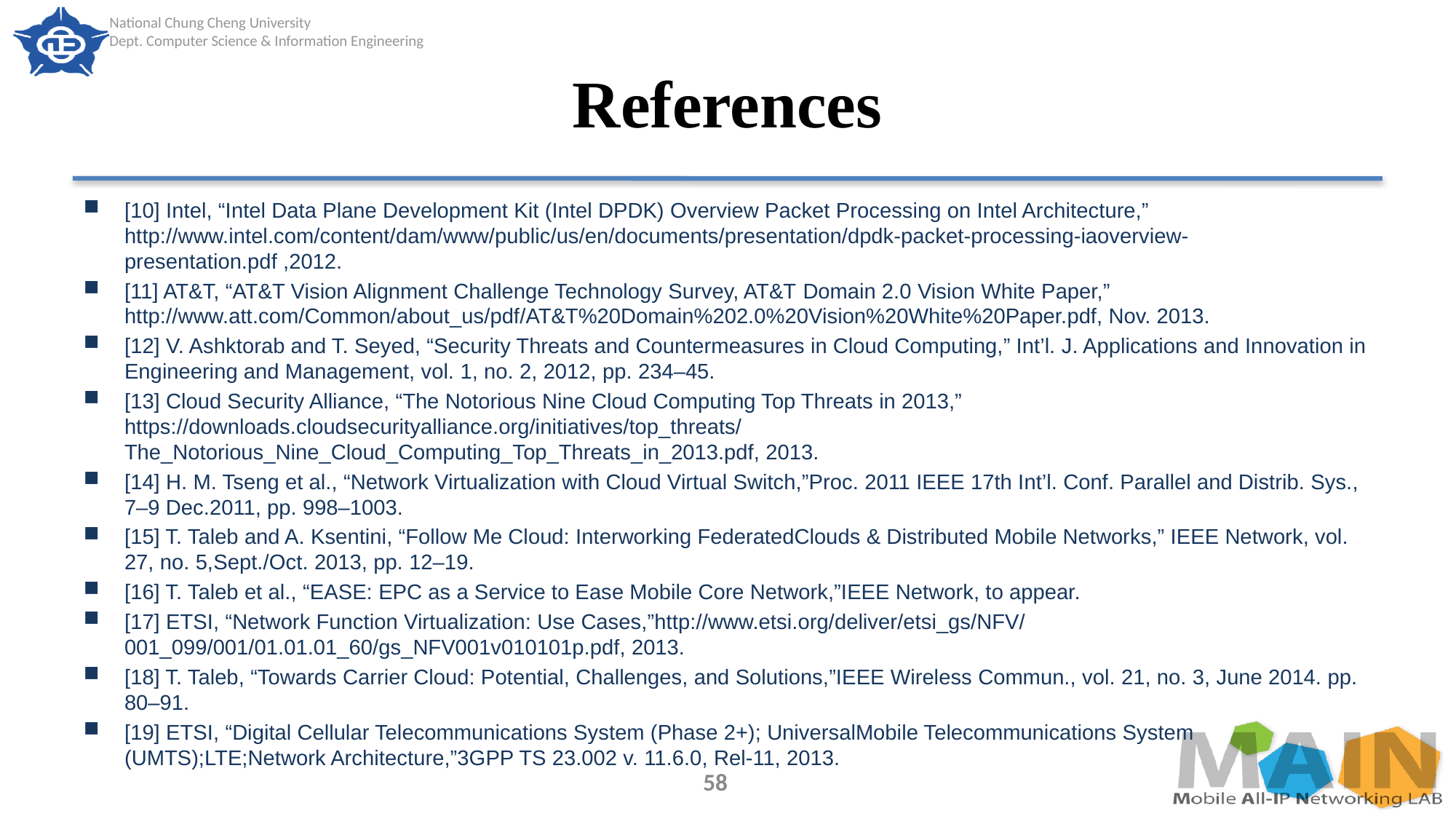

# References
[10] Intel, “Intel Data Plane Development Kit (Intel DPDK) Overview Packet Processing on Intel Architecture,” http://www.intel.com/content/dam/www/public/us/en/documents/presentation/dpdk-packet-processing-iaoverview-presentation.pdf ,2012.
[11] AT&T, “AT&T Vision Alignment Challenge Technology Survey, AT&T Domain 2.0 Vision White Paper,” http://www.att.com/Common/about_us/pdf/AT&T%20Domain%202.0%20Vision%20White%20Paper.pdf, Nov. 2013.
[12] V. Ashktorab and T. Seyed, “Security Threats and Countermeasures in Cloud Computing,” Int’l. J. Applications and Innovation in Engineering and Management, vol. 1, no. 2, 2012, pp. 234–45.
[13] Cloud Security Alliance, “The Notorious Nine Cloud Computing Top Threats in 2013,” https://downloads.cloudsecurityalliance.org/initiatives/top_threats/The_Notorious_Nine_Cloud_Computing_Top_Threats_in_2013.pdf, 2013.
[14] H. M. Tseng et al., “Network Virtualization with Cloud Virtual Switch,”Proc. 2011 IEEE 17th Int’l. Conf. Parallel and Distrib. Sys., 7–9 Dec.2011, pp. 998–1003.
[15] T. Taleb and A. Ksentini, “Follow Me Cloud: Interworking FederatedClouds & Distributed Mobile Networks,” IEEE Network, vol. 27, no. 5,Sept./Oct. 2013, pp. 12–19.
[16] T. Taleb et al., “EASE: EPC as a Service to Ease Mobile Core Network,”IEEE Network, to appear.
[17] ETSI, “Network Function Virtualization: Use Cases,”http://www.etsi.org/deliver/etsi_gs/NFV/ 001_099/001/01.01.01_60/gs_NFV001v010101p.pdf, 2013.
[18] T. Taleb, “Towards Carrier Cloud: Potential, Challenges, and Solutions,”IEEE Wireless Commun., vol. 21, no. 3, June 2014. pp. 80–91.
[19] ETSI, “Digital Cellular Telecommunications System (Phase 2+); UniversalMobile Telecommunications System (UMTS);LTE;Network Architecture,”3GPP TS 23.002 v. 11.6.0, Rel-11, 2013.
58